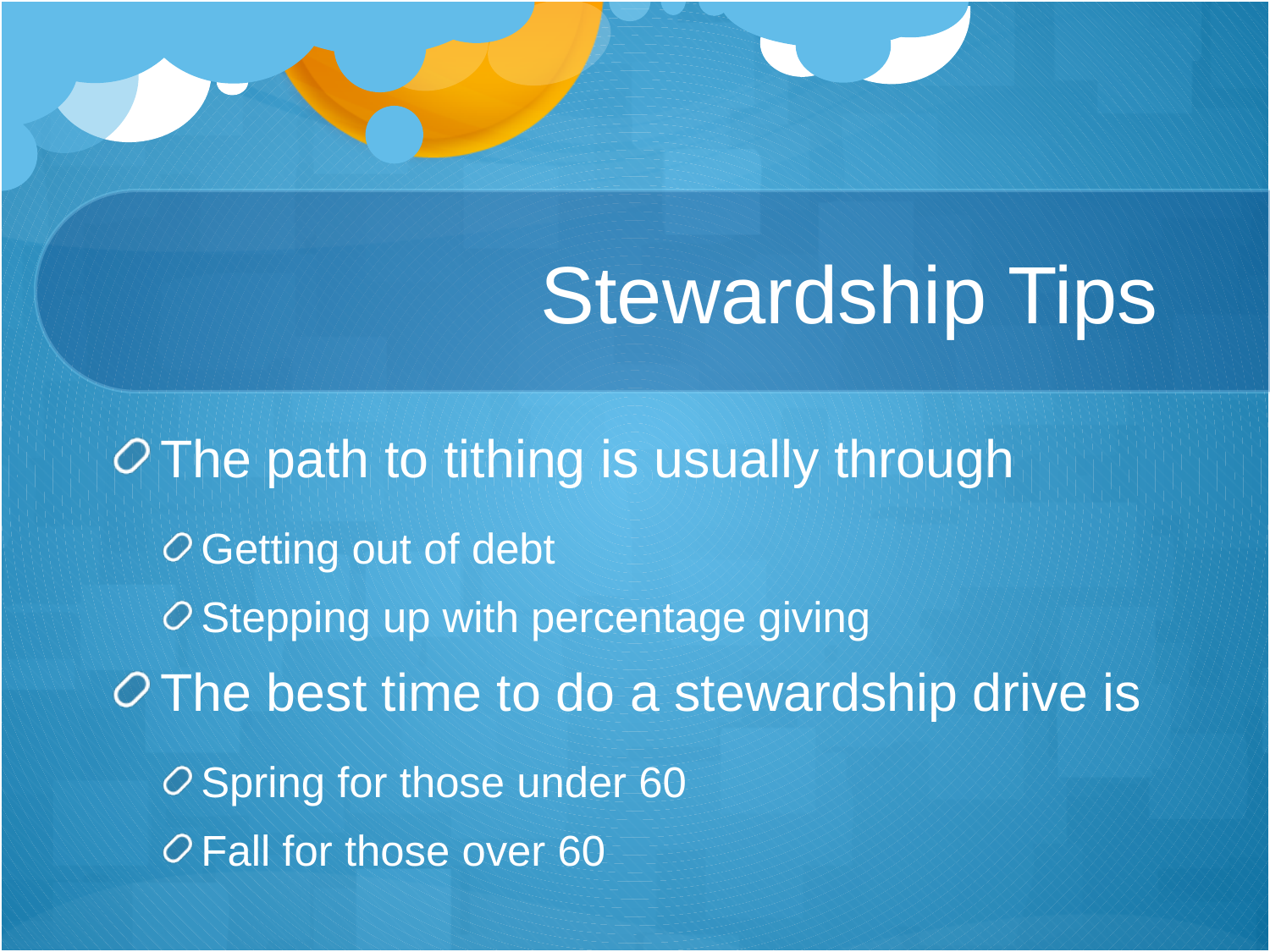

# Stewardship Tips
The path to tithing is usually through
Getting out of debt
Stepping up with percentage giving
The best time to do a stewardship drive is
Spring for those under 60
Fall for those over 60